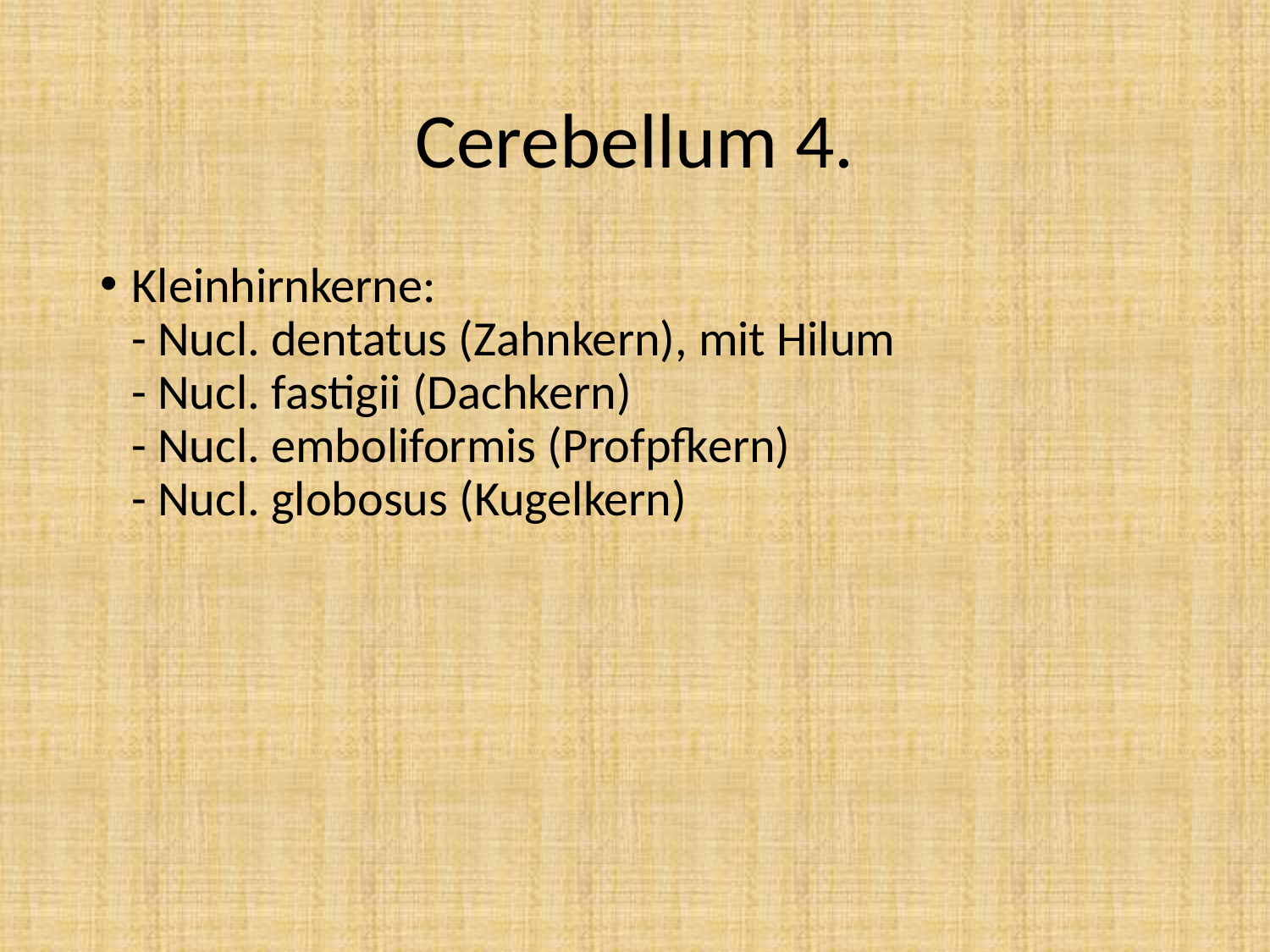

# Cerebellum 4.
Kleinhirnkerne:
- Nucl. dentatus (Zahnkern), mit Hilum
- Nucl. fastigii (Dachkern)
- Nucl. emboliformis (Profpfkern)
- Nucl. globosus (Kugelkern)